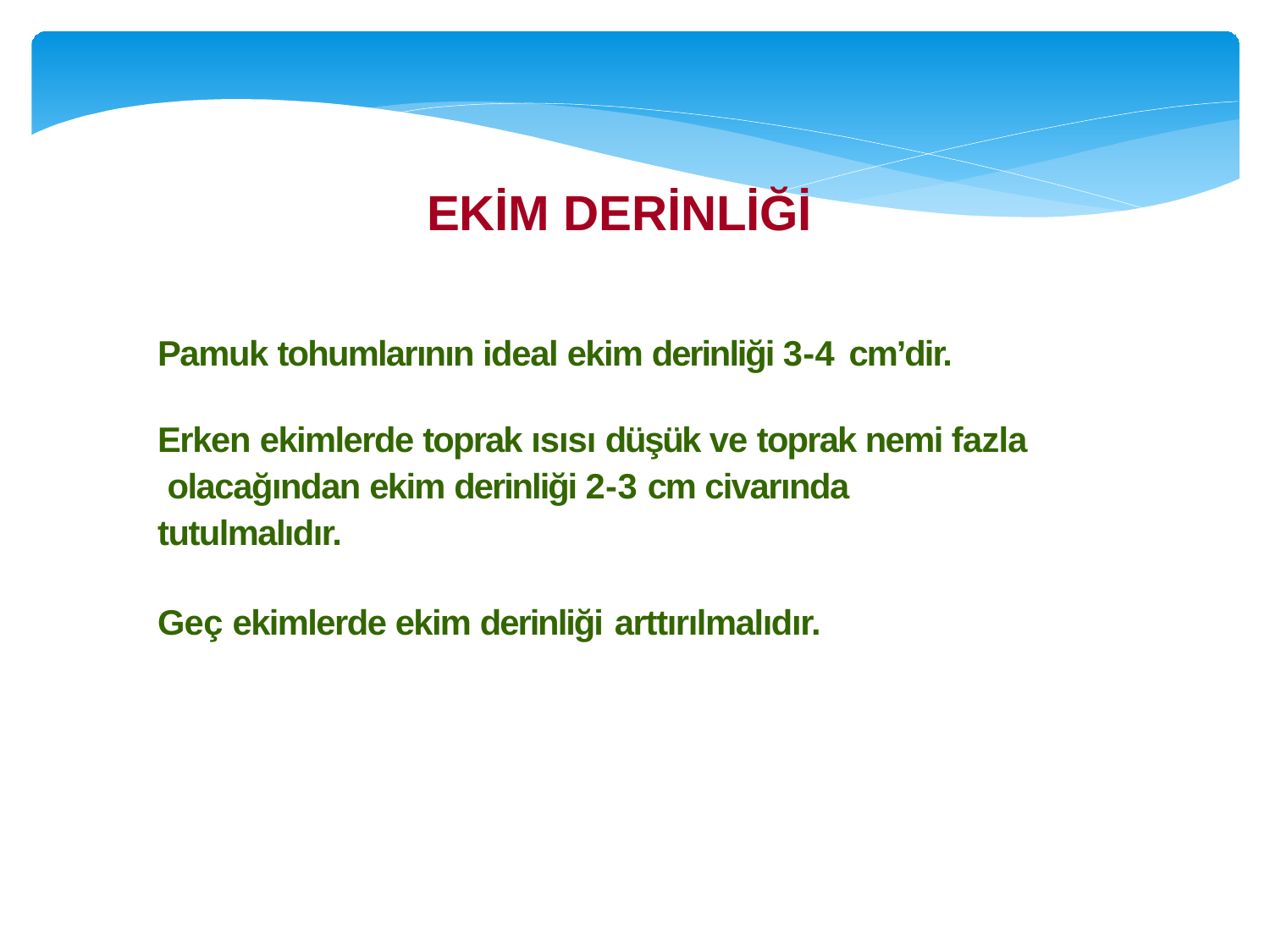

# EKİM DERİNLİĞİ
Pamuk tohumlarının ideal ekim derinliği 3-4 cm’dir.
Erken ekimlerde toprak ısısı düşük ve toprak nemi fazla  olacağından ekim derinliği 2-3 cm civarında tutulmalıdır.

Geç ekimlerde ekim derinliği arttırılmalıdır.